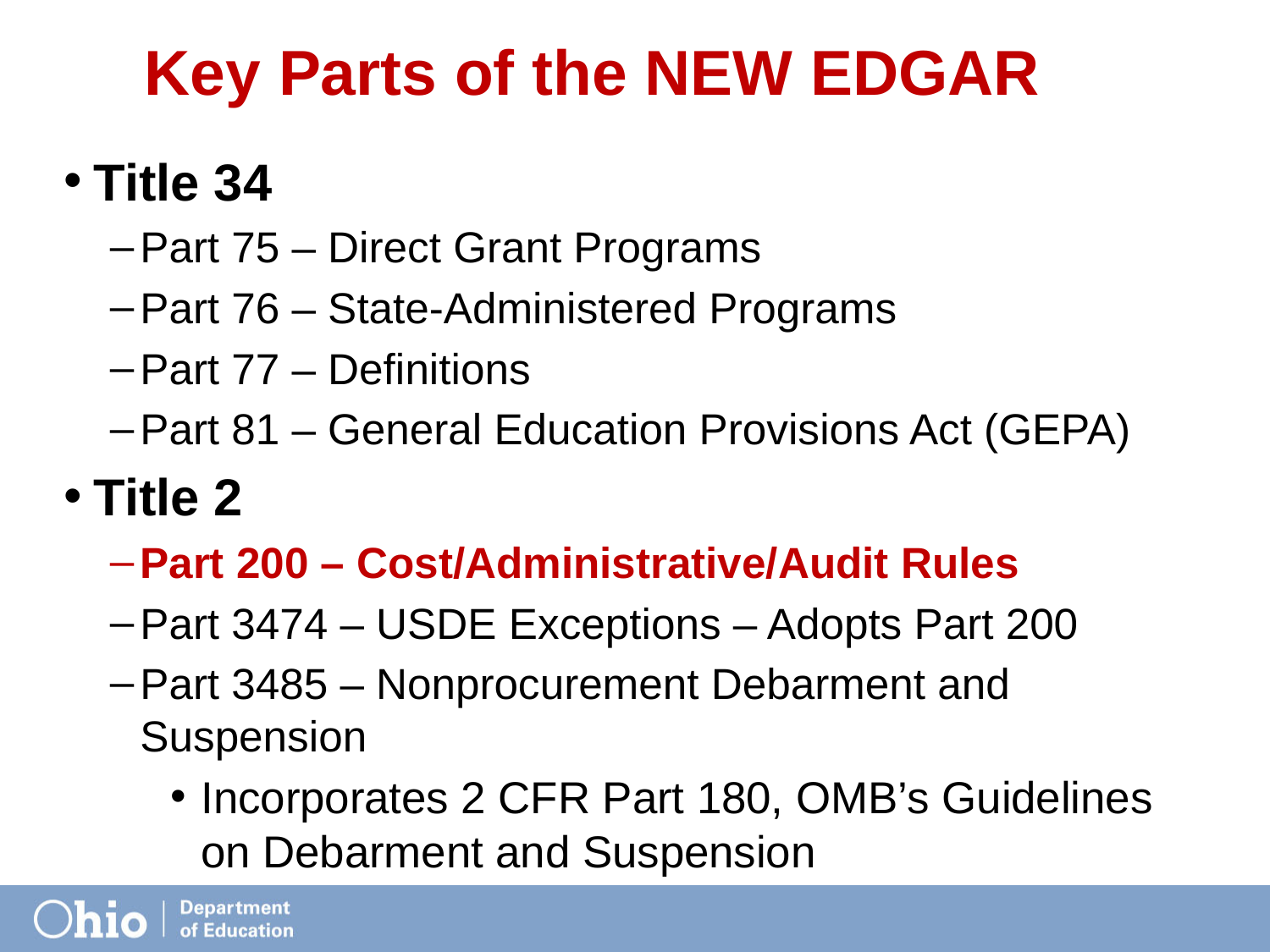

# Key Parts of the NEW EDGAR
Title 34
Part 75 – Direct Grant Programs
Part 76 – State-Administered Programs
Part 77 – Definitions
Part 81 – General Education Provisions Act (GEPA)
Title 2
Part 200 – Cost/Administrative/Audit Rules
Part 3474 – USDE Exceptions – Adopts Part 200
Part 3485 – Nonprocurement Debarment and Suspension
Incorporates 2 CFR Part 180, OMB’s Guidelines on Debarment and Suspension